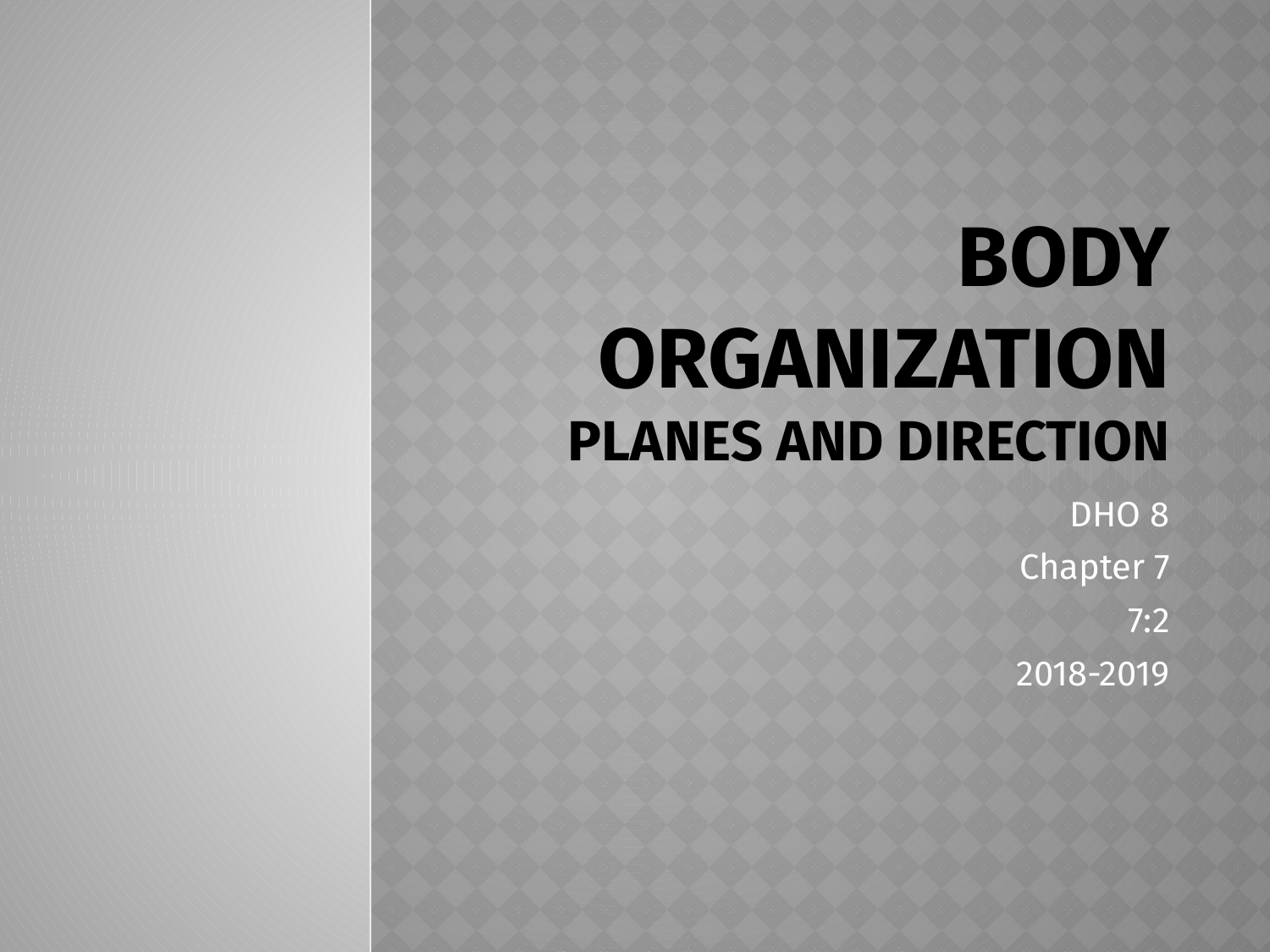

# Body organization Planes and direction
DHO 8
Chapter 7
 7:2
2018-2019